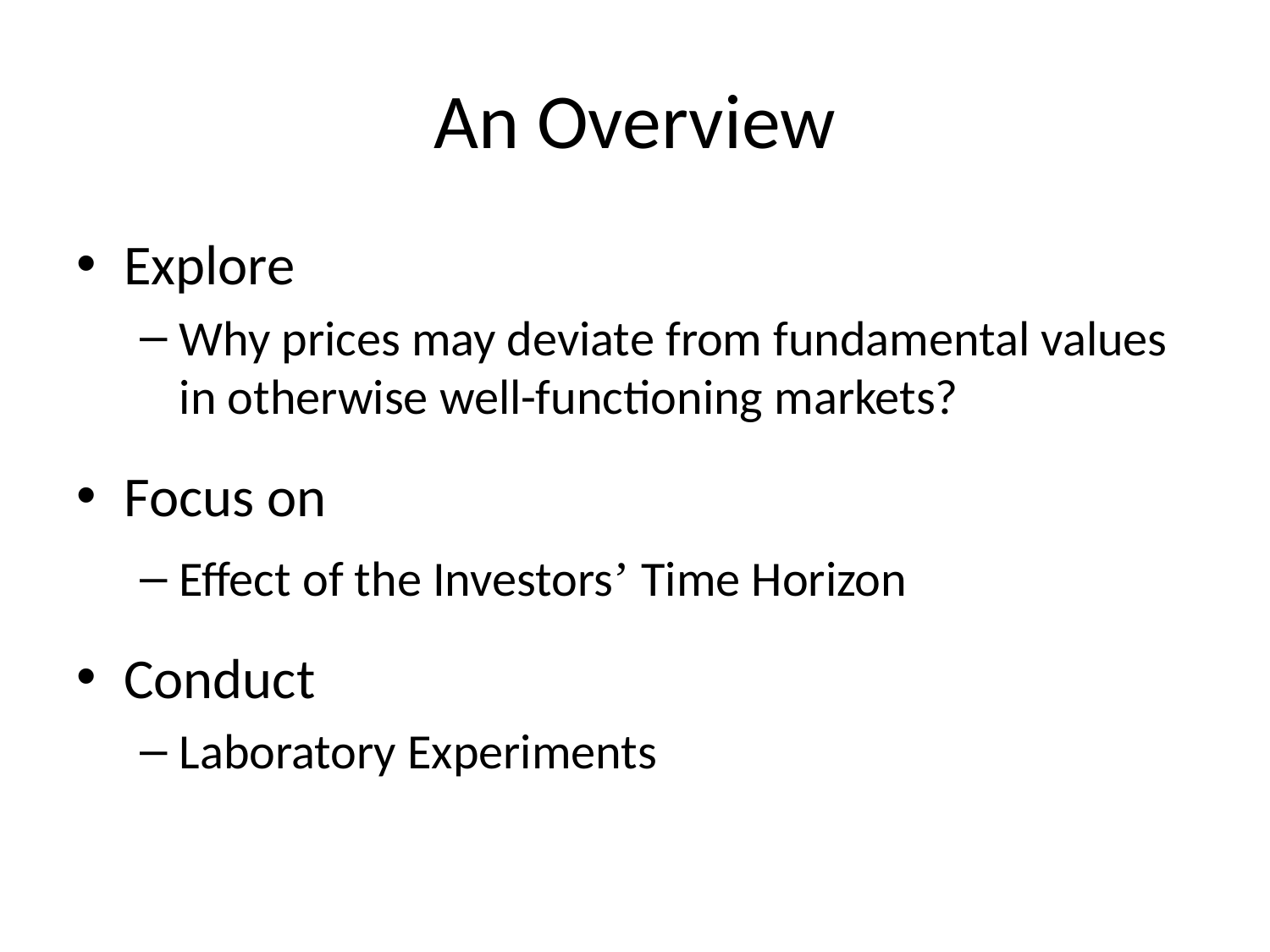

# An Overview
Explore
Why prices may deviate from fundamental values in otherwise well-functioning markets?
Focus on
Effect of the Investors’ Time Horizon
Conduct
Laboratory Experiments